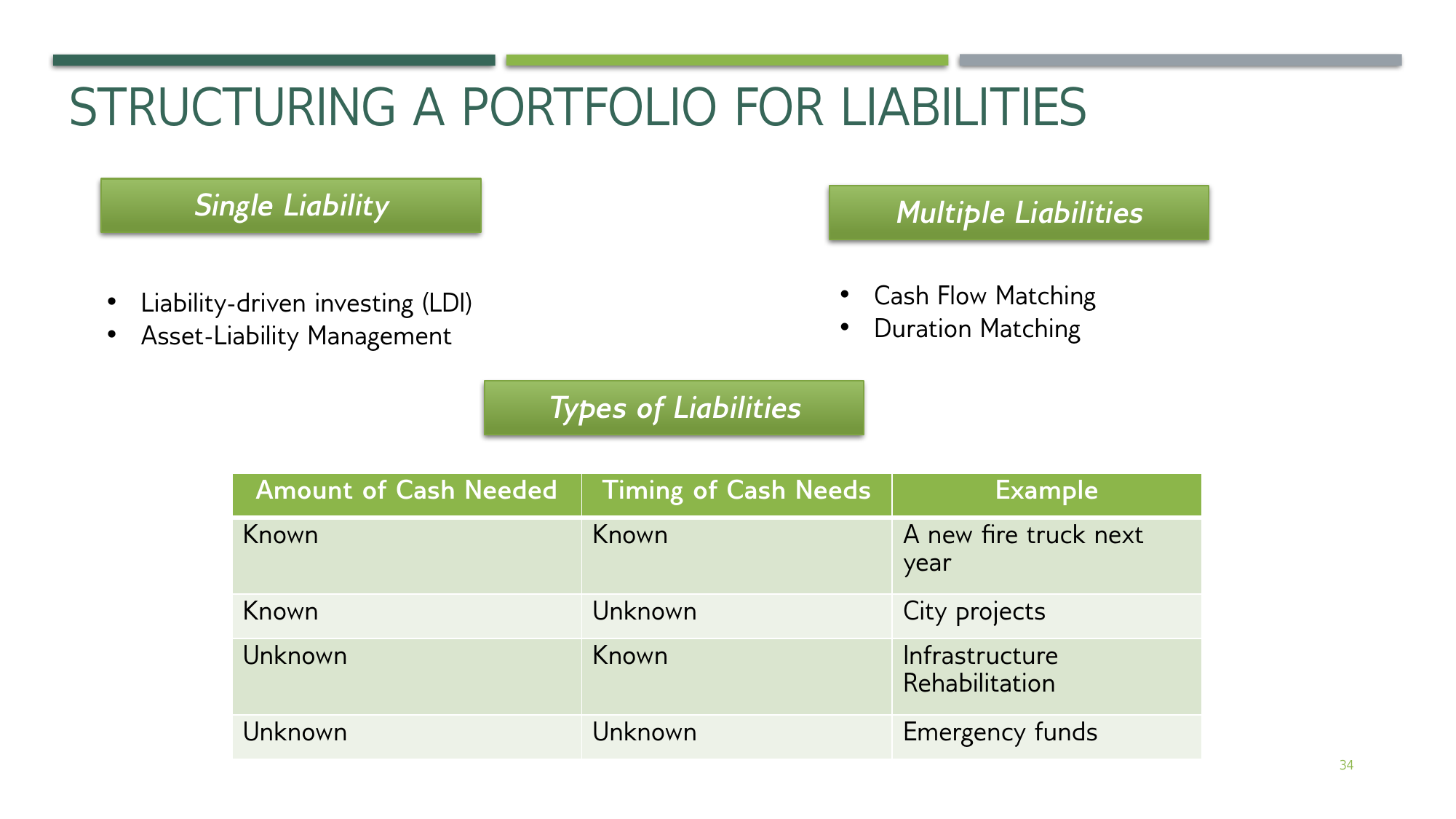

# Structuring a portfolio for liabilities
Single Liability
Multiple Liabilities

Cash Flow Matching
Duration Matching
Liability-driven investing (LDI)
Asset-Liability Management

Types of Liabilities
| Amount of Cash Needed | Timing of Cash Needs | Example |
| --- | --- | --- |
| Known | Known | A new fire truck next year |
| Known | Unknown | City projects |
| Unknown | Known | Infrastructure Rehabilitation |
| Unknown | Unknown | Emergency funds |
34